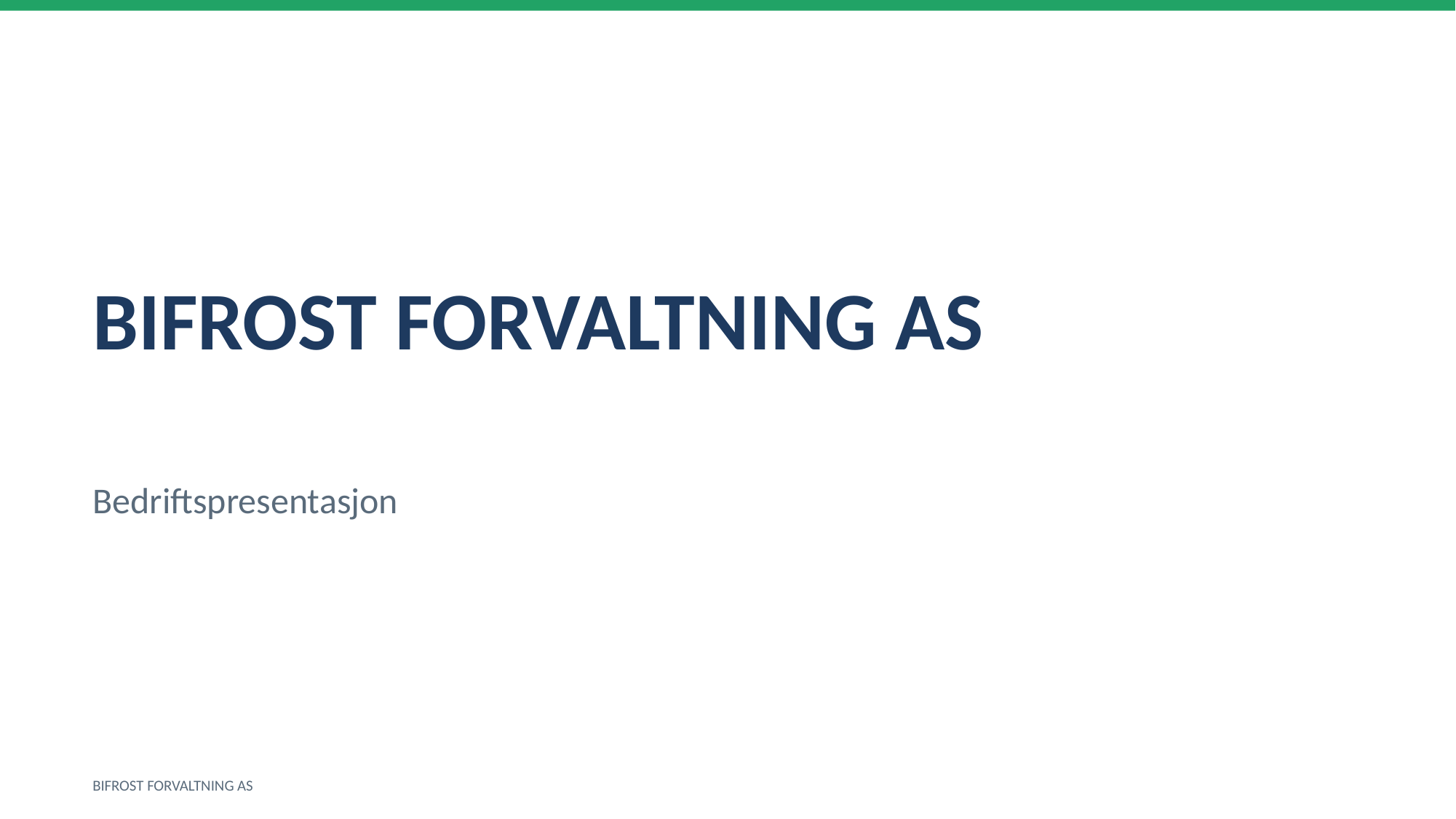

BIFROST FORVALTNING AS
Bedriftspresentasjon
BIFROST FORVALTNING AS